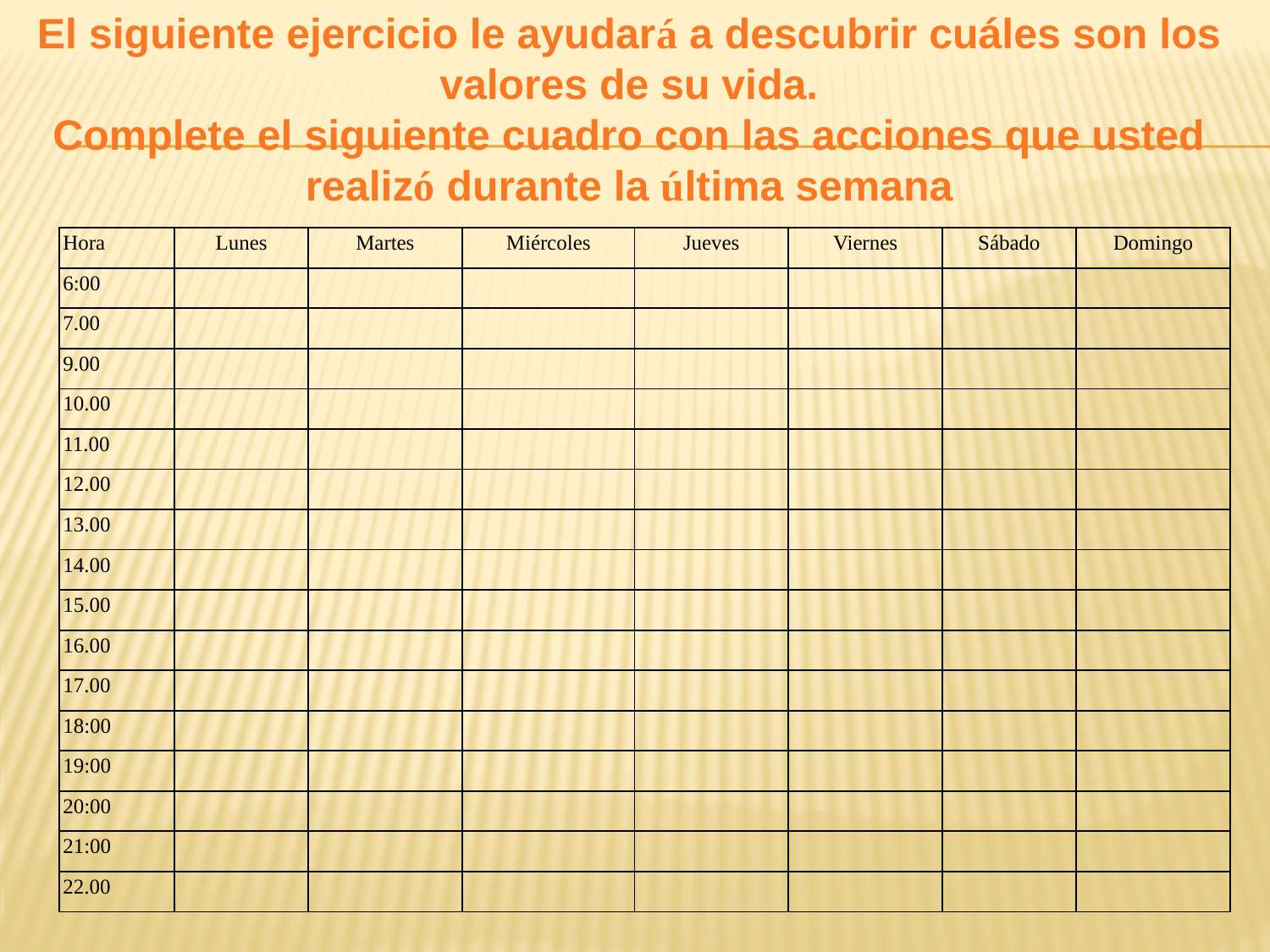

El siguiente ejercicio le ayudará a descubrir cuáles son los valores de su vida.
Complete el siguiente cuadro con las acciones que usted realizó durante la última semana
| Hora | Lunes | Martes | Miércoles | Jueves | Viernes | Sábado | Domingo |
| --- | --- | --- | --- | --- | --- | --- | --- |
| 6:00 |  |  |  |  |  |  |  |
| 7.00 |  |  |  |  |  |  |  |
| 9.00 |  |  |  |  |  |  |  |
| 10.00 |  |  |  |  |  |  |  |
| 11.00 |  |  |  |  |  |  |  |
| 12.00 |  |  |  |  |  |  |  |
| 13.00 |  |  |  |  |  |  |  |
| 14.00 |  |  |  |  |  |  |  |
| 15.00 |  |  |  |  |  |  |  |
| 16.00 |  |  |  |  |  |  |  |
| 17.00 |  |  |  |  |  |  |  |
| 18:00 |  |  |  |  |  |  |  |
| 19:00 |  |  |  |  |  |  |  |
| 20:00 |  |  |  |  |  |  |  |
| 21:00 |  |  |  |  |  |  |  |
| 22.00 |  |  |  |  |  |  |  |